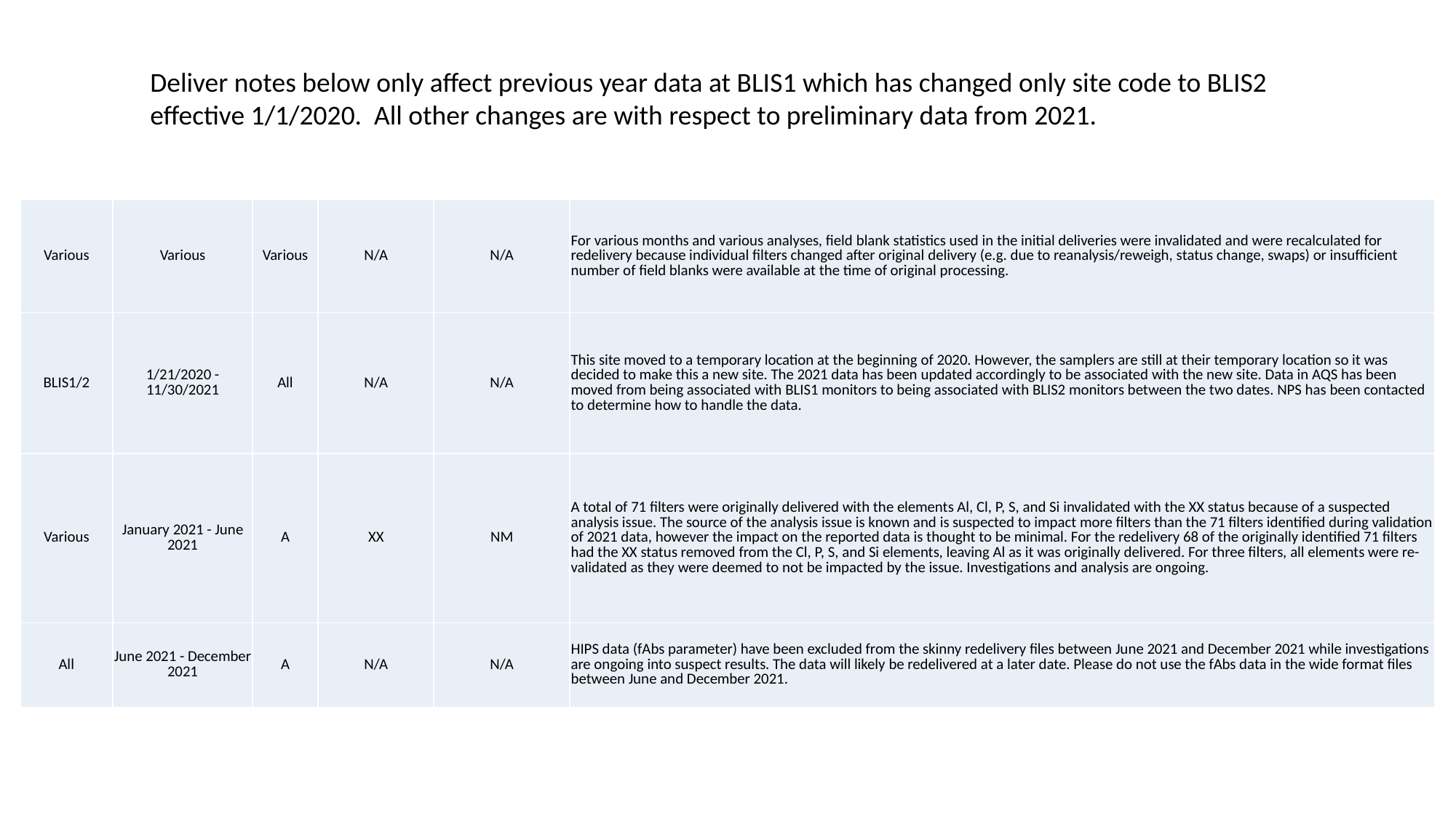

Deliver notes below only affect previous year data at BLIS1 which has changed only site code to BLIS2 effective 1/1/2020.  All other changes are with respect to preliminary data from 2021.
| Various | Various | Various | N/A | N/A | For various months and various analyses, field blank statistics used in the initial deliveries were invalidated and were recalculated for redelivery because individual filters changed after original delivery (e.g. due to reanalysis/reweigh, status change, swaps) or insufficient number of field blanks were available at the time of original processing. |
| --- | --- | --- | --- | --- | --- |
| BLIS1/2 | 1/21/2020 - 11/30/2021 | All | N/A | N/A | This site moved to a temporary location at the beginning of 2020. However, the samplers are still at their temporary location so it was decided to make this a new site. The 2021 data has been updated accordingly to be associated with the new site. Data in AQS has been moved from being associated with BLIS1 monitors to being associated with BLIS2 monitors between the two dates. NPS has been contacted to determine how to handle the data. |
| Various | January 2021 - June 2021 | A | XX | NM | A total of 71 filters were originally delivered with the elements Al, Cl, P, S, and Si invalidated with the XX status because of a suspected analysis issue. The source of the analysis issue is known and is suspected to impact more filters than the 71 filters identified during validation of 2021 data, however the impact on the reported data is thought to be minimal. For the redelivery 68 of the originally identified 71 filters had the XX status removed from the Cl, P, S, and Si elements, leaving Al as it was originally delivered. For three filters, all elements were re-validated as they were deemed to not be impacted by the issue. Investigations and analysis are ongoing. |
| All | June 2021 - December 2021 | A | N/A | N/A | HIPS data (fAbs parameter) have been excluded from the skinny redelivery files between June 2021 and December 2021 while investigations are ongoing into suspect results. The data will likely be redelivered at a later date. Please do not use the fAbs data in the wide format files between June and December 2021. |